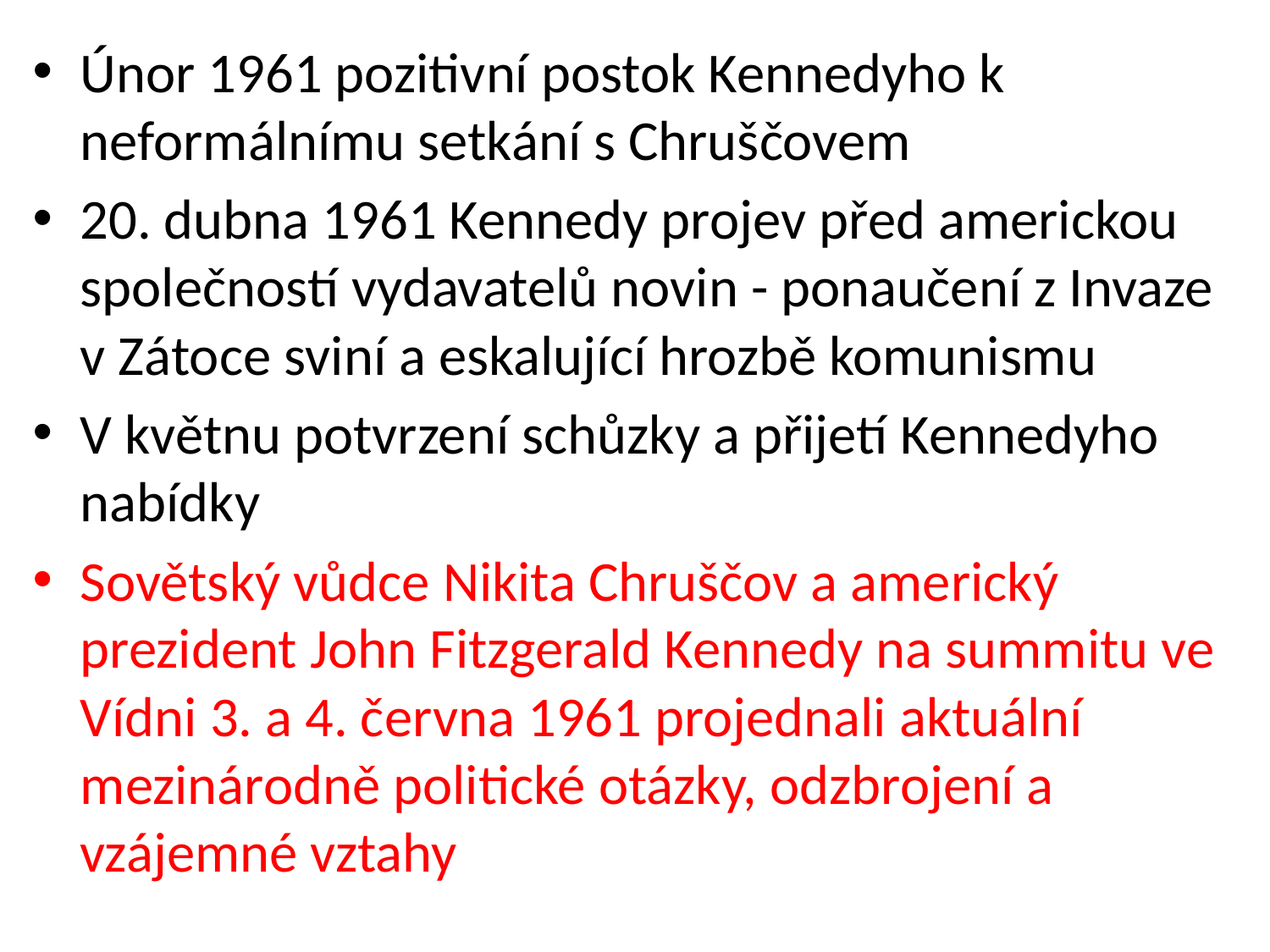

Únor 1961 pozitivní postok Kennedyho k neformálnímu setkání s Chruščovem
20. dubna 1961 Kennedy projev před americkou společností vydavatelů novin - ponaučení z Invaze v Zátoce sviní a eskalující hrozbě komunismu
V květnu potvrzení schůzky a přijetí Kennedyho nabídky
Sovětský vůdce Nikita Chruščov a americký prezident John Fitzgerald Kennedy na summitu ve Vídni 3. a 4. června 1961 projednali aktuální mezinárodně politické otázky, odzbrojení a vzájemné vztahy